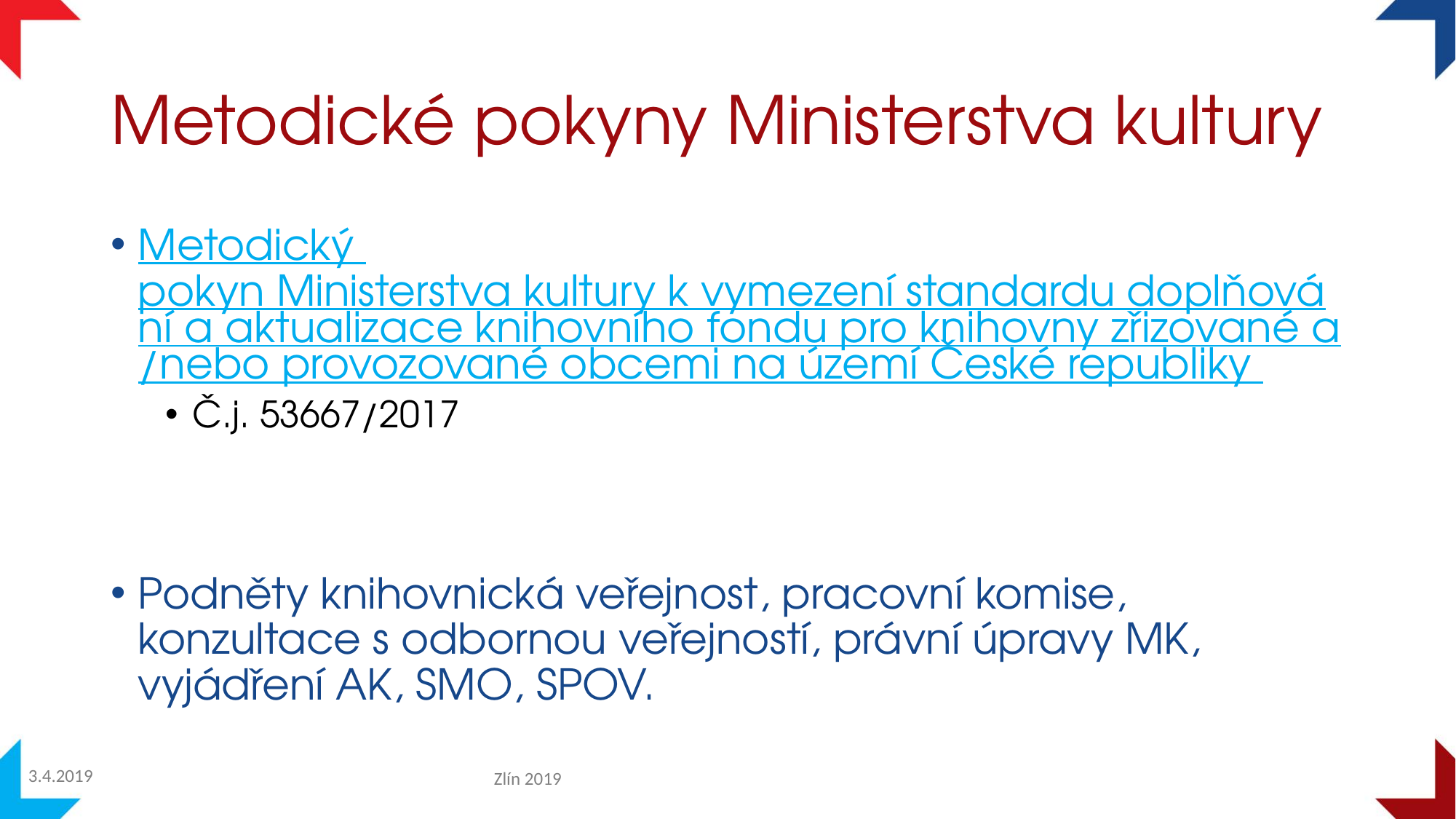

# Metodické pokyny Ministerstva kultury
Metodický pokyn Ministerstva kultury k vymezení standardu doplňování a aktualizace knihovního fondu pro knihovny zřizované a/nebo provozované obcemi na území České republiky
Č.j. 53667/2017

Podněty knihovnická veřejnost, pracovní komise, konzultace s odbornou veřejností, právní úpravy MK, vyjádření AK, SMO, SPOV.
3.4.2019
Zlín 2019